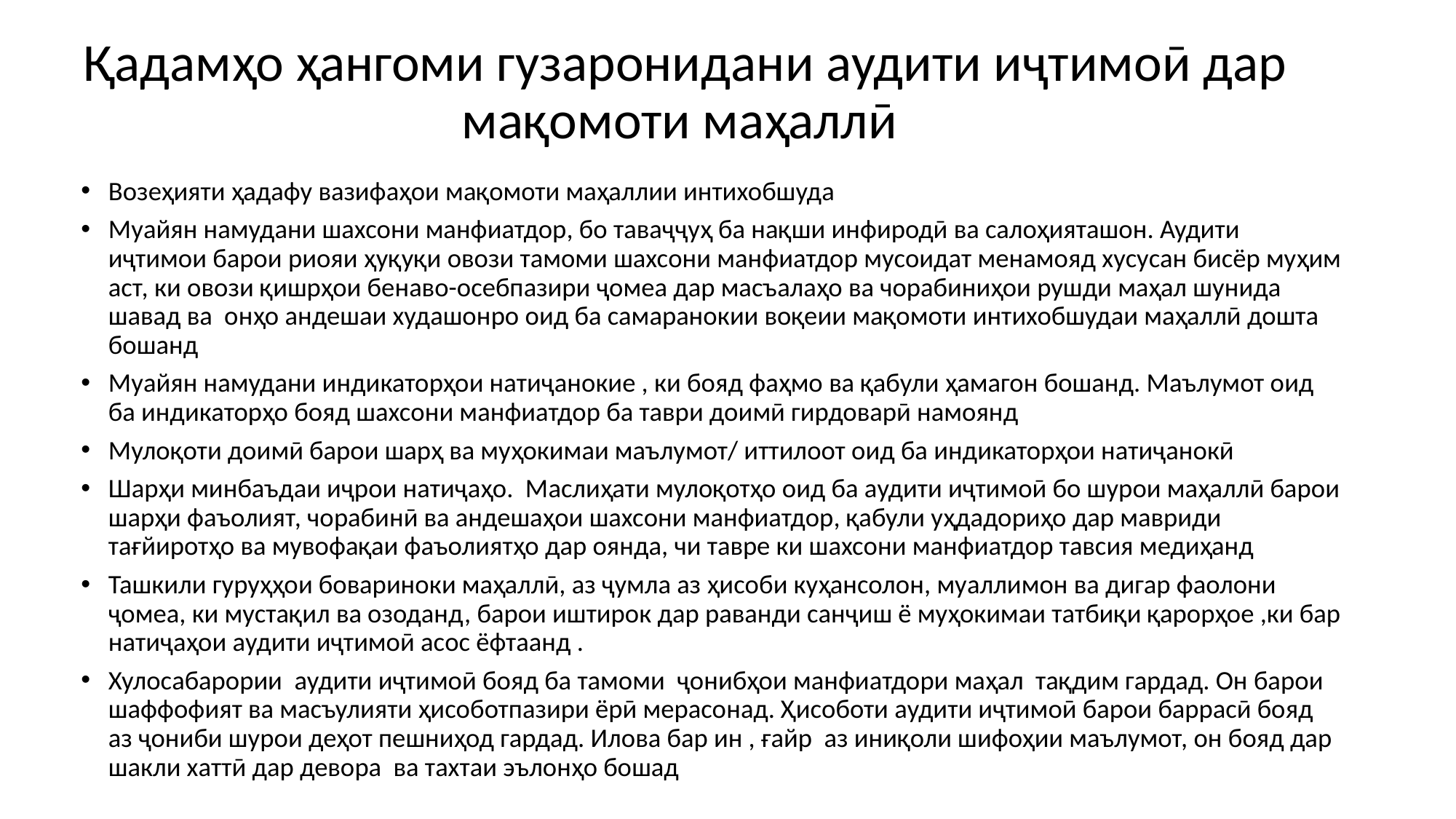

# Қадамҳо ҳангоми гузаронидани аудити иҷтимоӣ дар мақомоти маҳаллӣ
Возеҳияти ҳадафу вазифаҳои мақомоти маҳаллии интихобшуда
Муайян намудани шахсони манфиатдор, бо таваҷҷуҳ ба нақши инфиродӣ ва салоҳияташон. Аудити иҷтимои барои риояи ҳуқуқи овози тамоми шахсони манфиатдор мусоидат менамояд хусусан бисёр муҳим аст, ки овози қишрҳои бенаво-осебпазири ҷомеа дар масъалаҳо ва чорабиниҳои рушди маҳал шунида шавад ва  онҳо андешаи худашонро оид ба самаранокии воқеии мақомоти интихобшудаи маҳаллӣ дошта бошанд
Муайян намудани индикаторҳои натиҷанокие , ки бояд фаҳмо ва қабули ҳамагон бошанд. Маълумот оид  ба индикаторҳо бояд шахсони манфиатдор ба таври доимӣ гирдоварӣ намоянд
Мулоқоти доимӣ барои шарҳ ва муҳокимаи маълумот/ иттилоот оид ба индикаторҳои натиҷанокӣ
Шарҳи минбаъдаи иҷрои натиҷаҳо.  Маслиҳати мулоқотҳо оид ба аудити иҷтимоӣ бо шурои маҳаллӣ барои шарҳи фаъолият, чорабинӣ ва андешаҳои шахсони манфиатдор, қабули уҳдадориҳо дар мавриди тағйиротҳо ва мувофақаи фаъолиятҳо дар оянда, чи тавре ки шахсони манфиатдор тавсия медиҳанд
Ташкили гуруҳҳои бовариноки маҳаллӣ, аз ҷумла аз ҳисоби куҳансолон, муаллимон ва дигар фаолони ҷомеа, ки мустақил ва озоданд, барои иштирок дар раванди санҷиш ё муҳокимаи татбиқи қарорҳое ,ки бар натиҷаҳои аудити иҷтимоӣ асос ёфтаанд .
Хулосабарории  аудити иҷтимоӣ бояд ба тамоми  ҷонибҳои манфиатдори маҳал  тақдим гардад. Он барои шаффофият ва масъулияти ҳисоботпазири ёрӣ мерасонад. Ҳисоботи аудити иҷтимоӣ барои баррасӣ бояд аз ҷониби шурои деҳот пешниҳод гардад. Илова бар ин , ғайр  аз иниқоли шифоҳии маълумот, он бояд дар шакли хаттӣ дар девора  ва тахтаи эълонҳо бошад